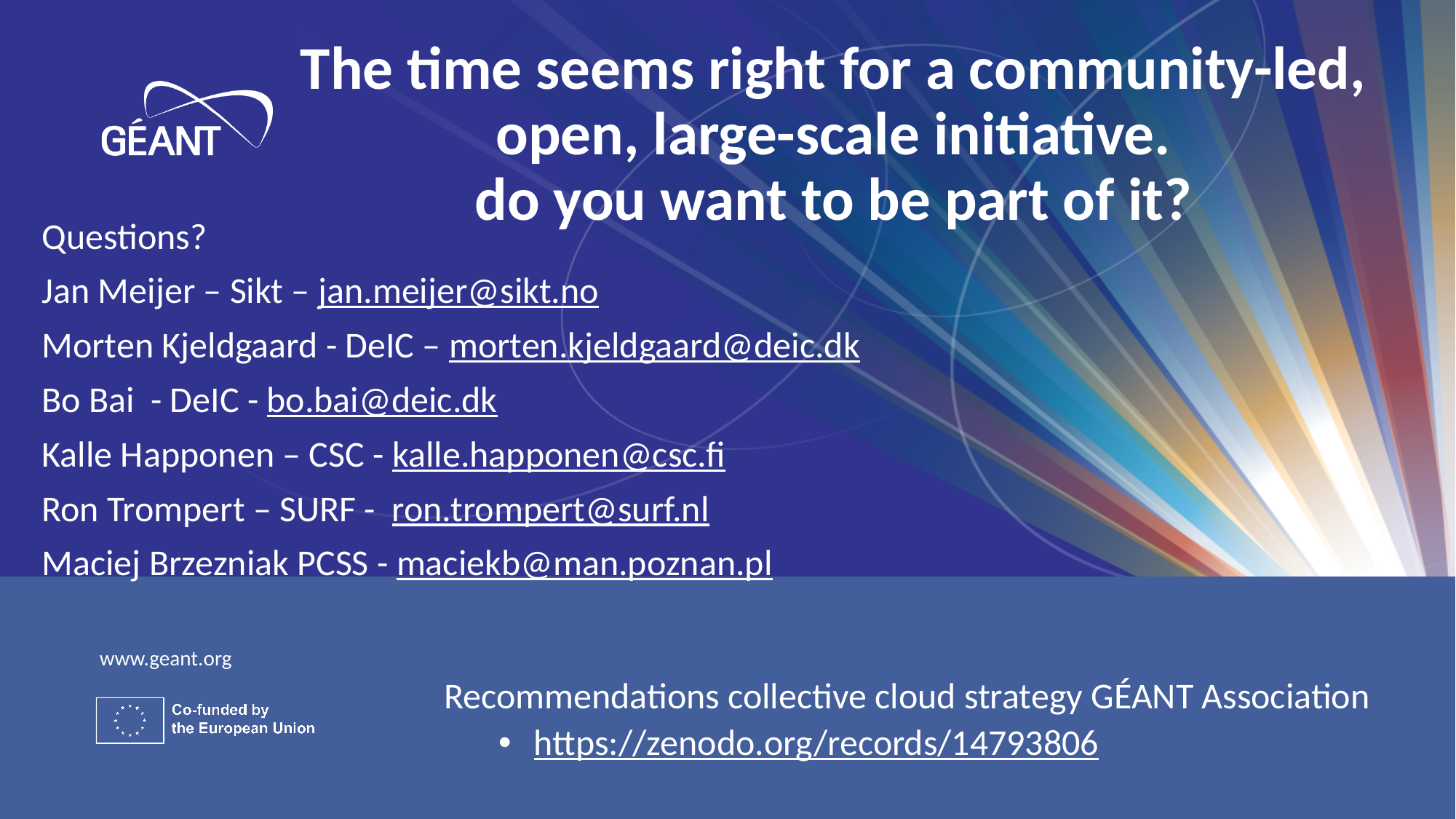

# The time seems right for a community-led, open, large-scale initiative. do you want to be part of it?
Questions?
Jan Meijer – Sikt – jan.meijer@sikt.no
Morten Kjeldgaard - DeIC – morten.kjeldgaard@deic.dk
Bo Bai  - DeIC - bo.bai@deic.dk
Kalle Happonen – CSC - kalle.happonen@csc.fi
Ron Trompert – SURF -  ron.trompert@surf.nl
Maciej Brzezniak PCSS - maciekb@man.poznan.pl

Recommendations collective cloud strategy GÉANT Association
 https://zenodo.org/records/14793806